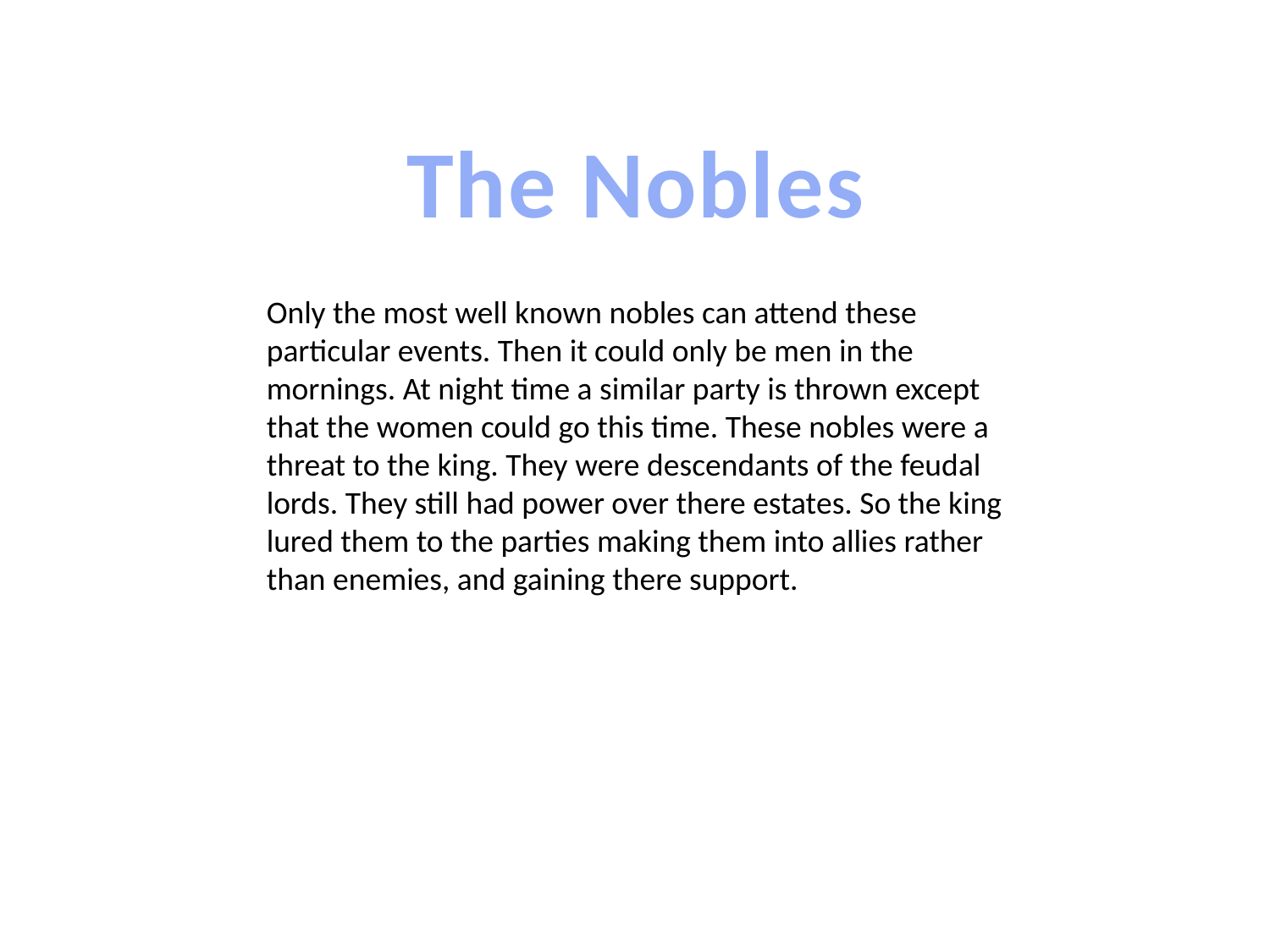

The Nobles
Only the most well known nobles can attend these particular events. Then it could only be men in the mornings. At night time a similar party is thrown except that the women could go this time. These nobles were a threat to the king. They were descendants of the feudal lords. They still had power over there estates. So the king lured them to the parties making them into allies rather than enemies, and gaining there support.